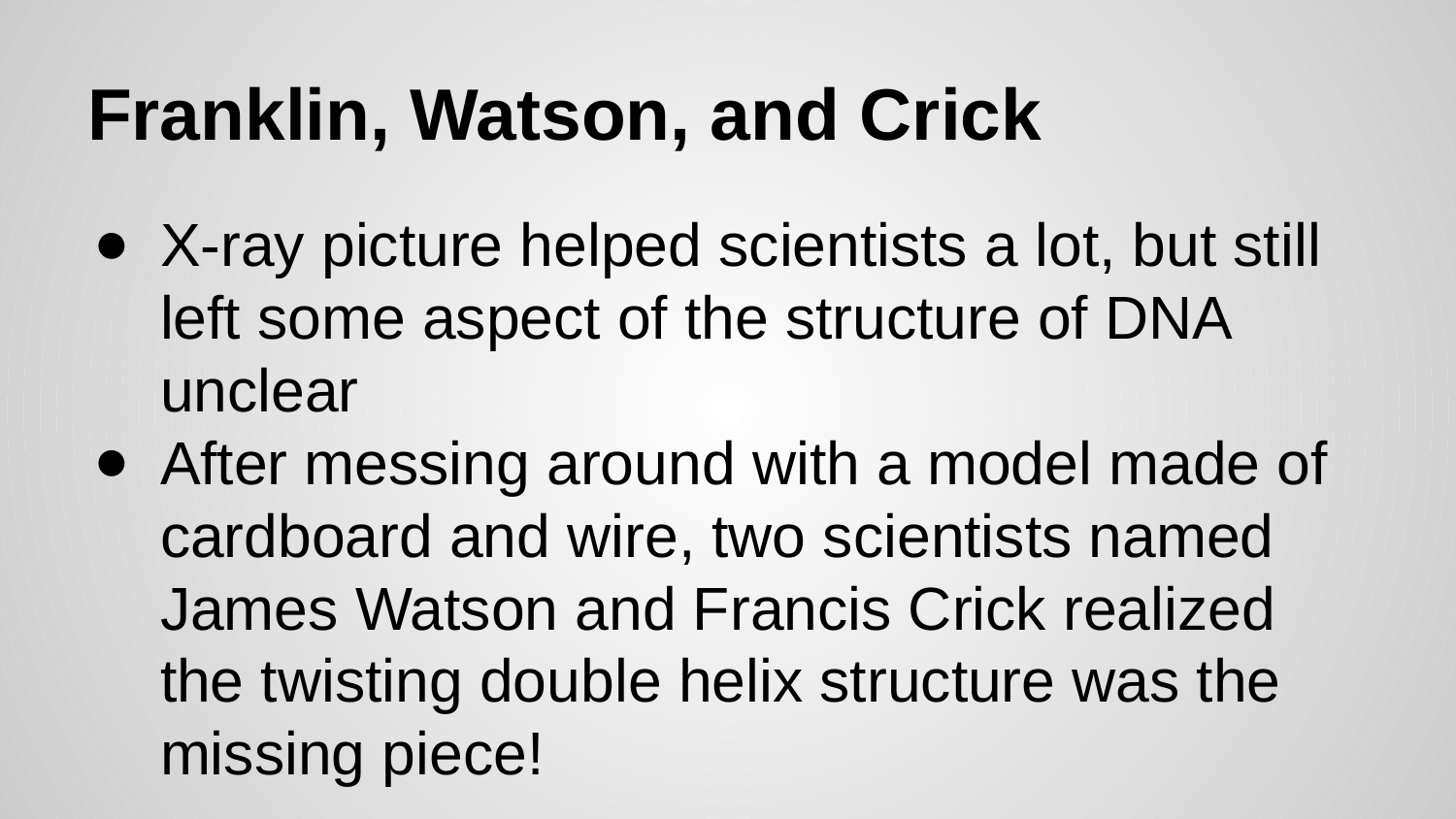

# Franklin, Watson, and Crick
X-ray picture helped scientists a lot, but still left some aspect of the structure of DNA unclear
After messing around with a model made of cardboard and wire, two scientists named James Watson and Francis Crick realized the twisting double helix structure was the missing piece!